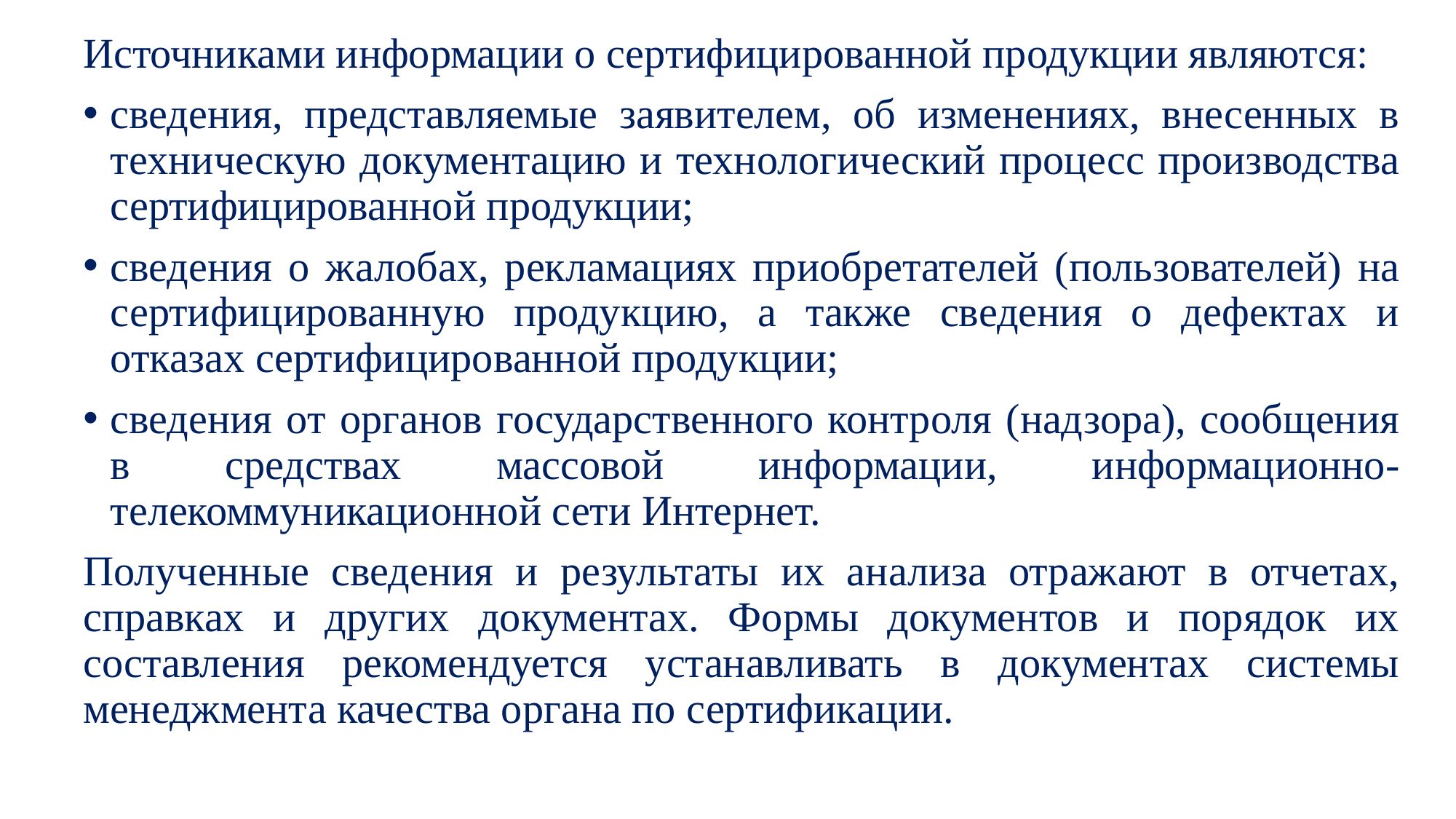

Источниками информации о сертифицированной продукции являются:
сведения, представляемые заявителем, об изменениях, внесенных в техническую документацию и технологический процесс производства сертифицированной продукции;
сведения о жалобах, рекламациях приобретателей (пользователей) на сертифицированную продукцию, а также сведения о дефектах и отказах сертифицированной продукции;
сведения от органов государственного контроля (надзора), сообщения в средствах массовой информации, информационно-телекоммуникационной сети Интернет.
Полученные сведения и результаты их анализа отражают в отчетах, справках и других документах. Формы документов и порядок их составления рекомендуется устанавливать в документах системы менеджмента качества органа по сертификации.